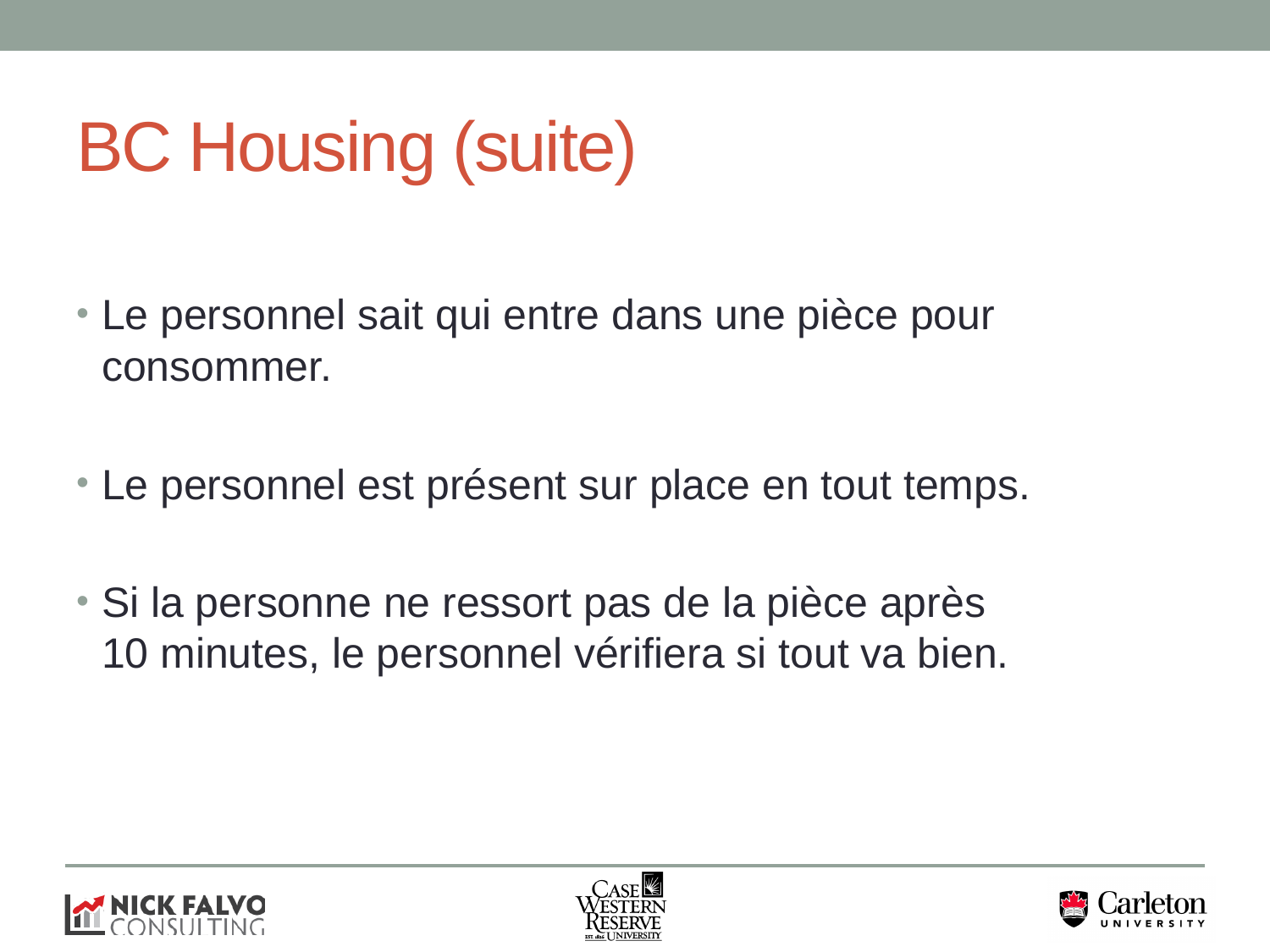

# BC Housing (suite)

Le personnel sait qui entre dans une pièce pour consommer.

Le personnel est présent sur place en tout temps.

Si la personne ne ressort pas de la pièce après 10 minutes, le personnel vérifiera si tout va bien.